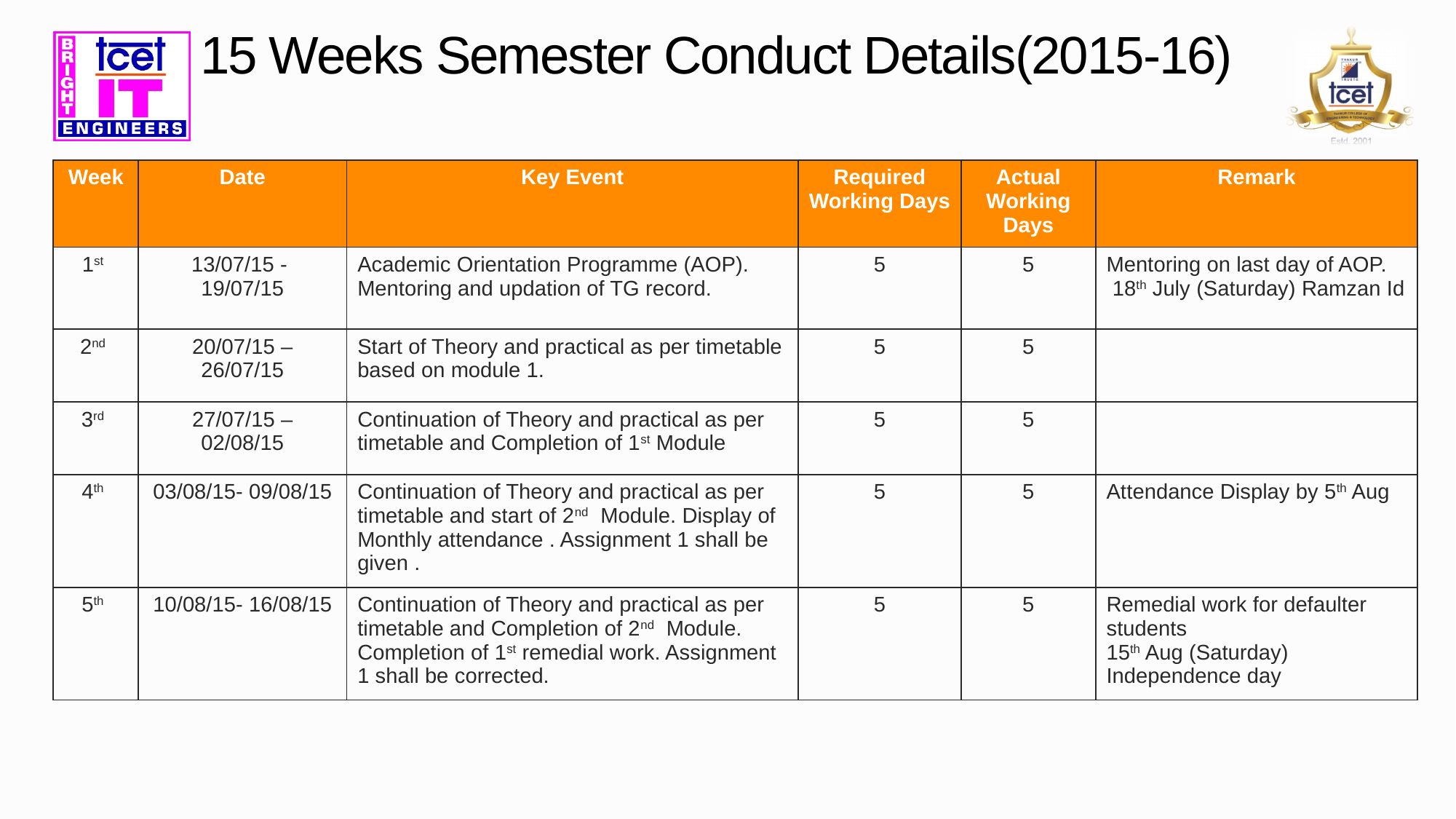

# 15 Weeks Semester Conduct Details(2015-16)
| Week | Date | Key Event | Required Working Days | Actual Working Days | Remark |
| --- | --- | --- | --- | --- | --- |
| 1st | 13/07/15 - 19/07/15 | Academic Orientation Programme (AOP). Mentoring and updation of TG record. | 5 | 5 | Mentoring on last day of AOP. 18th July (Saturday) Ramzan Id |
| 2nd | 20/07/15 – 26/07/15 | Start of Theory and practical as per timetable based on module 1. | 5 | 5 |  |
| 3rd | 27/07/15 – 02/08/15 | Continuation of Theory and practical as per timetable and Completion of 1st Module | 5 | 5 |  |
| 4th | 03/08/15- 09/08/15 | Continuation of Theory and practical as per timetable and start of 2nd Module. Display of Monthly attendance . Assignment 1 shall be given . | 5 | 5 | Attendance Display by 5th Aug |
| 5th | 10/08/15- 16/08/15 | Continuation of Theory and practical as per timetable and Completion of 2nd Module. Completion of 1st remedial work. Assignment 1 shall be corrected. | 5 | 5 | Remedial work for defaulter students 15th Aug (Saturday) Independence day |